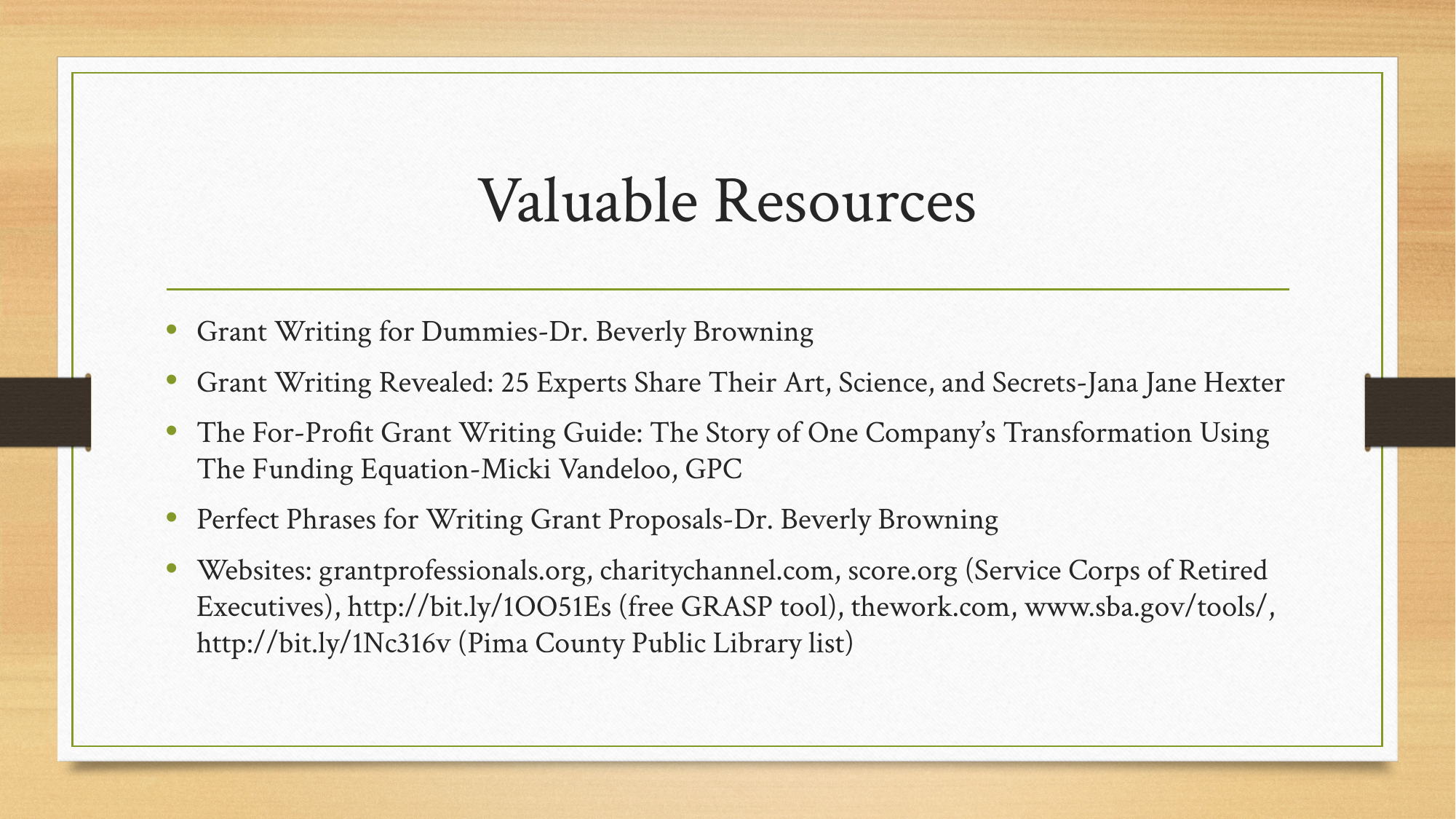

# Valuable Resources
Grant Writing for Dummies-Dr. Beverly Browning
Grant Writing Revealed: 25 Experts Share Their Art, Science, and Secrets-Jana Jane Hexter
The For-Profit Grant Writing Guide: The Story of One Company’s Transformation Using The Funding Equation-Micki Vandeloo, GPC
Perfect Phrases for Writing Grant Proposals-Dr. Beverly Browning
Websites: grantprofessionals.org, charitychannel.com, score.org (Service Corps of Retired Executives), http://bit.ly/1OO51Es (free GRASP tool), thework.com, www.sba.gov/tools/, http://bit.ly/1Nc316v (Pima County Public Library list)